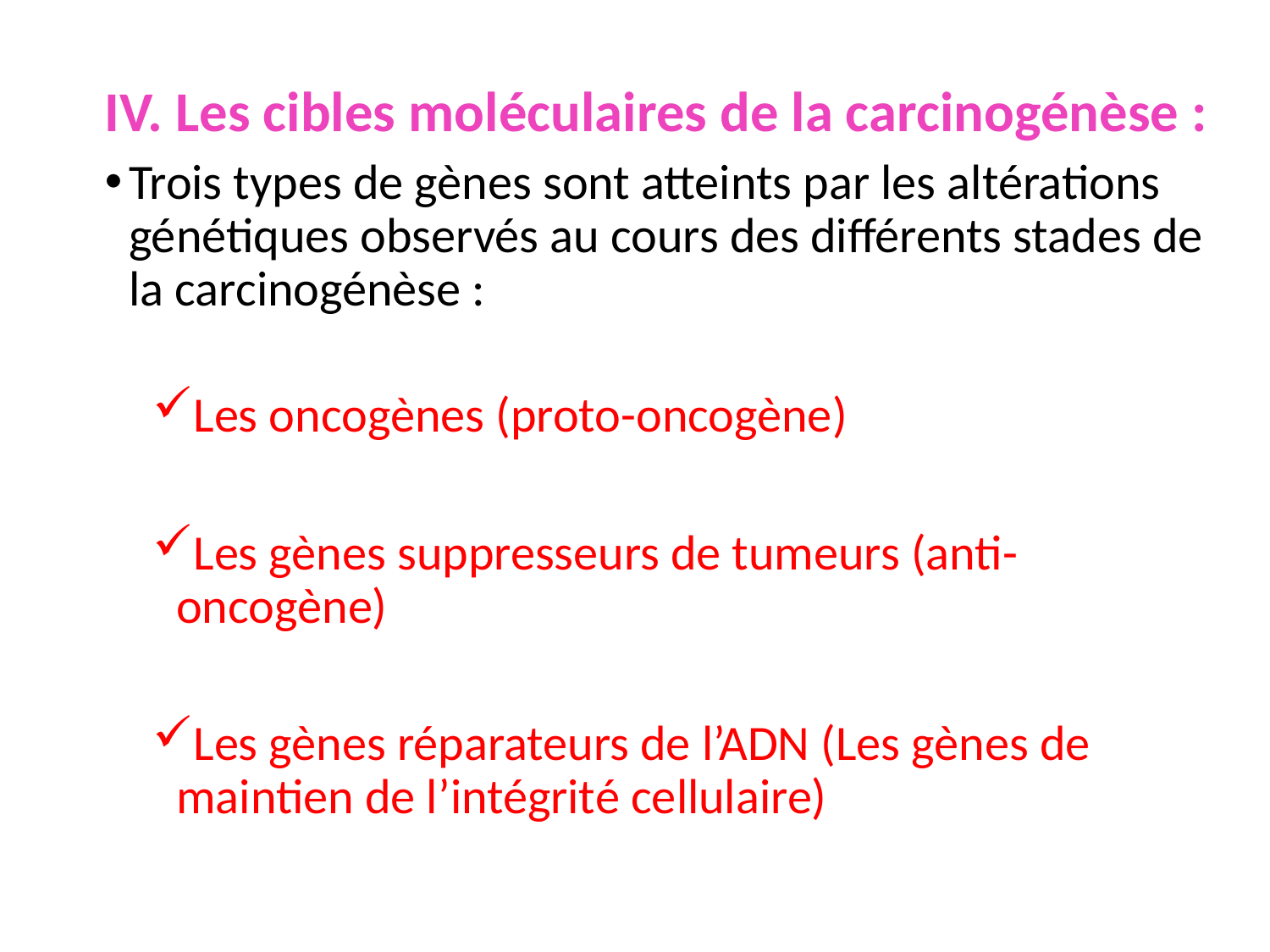

IV. Les cibles moléculaires de la carcinogénèse :
Trois types de gènes sont atteints par les altérations génétiques observés au cours des différents stades de la carcinogénèse :

Les oncogènes (proto-oncogène)

Les gènes suppresseurs de tumeurs (anti-oncogène)

Les gènes réparateurs de l’ADN (Les gènes de maintien de l’intégrité cellulaire)